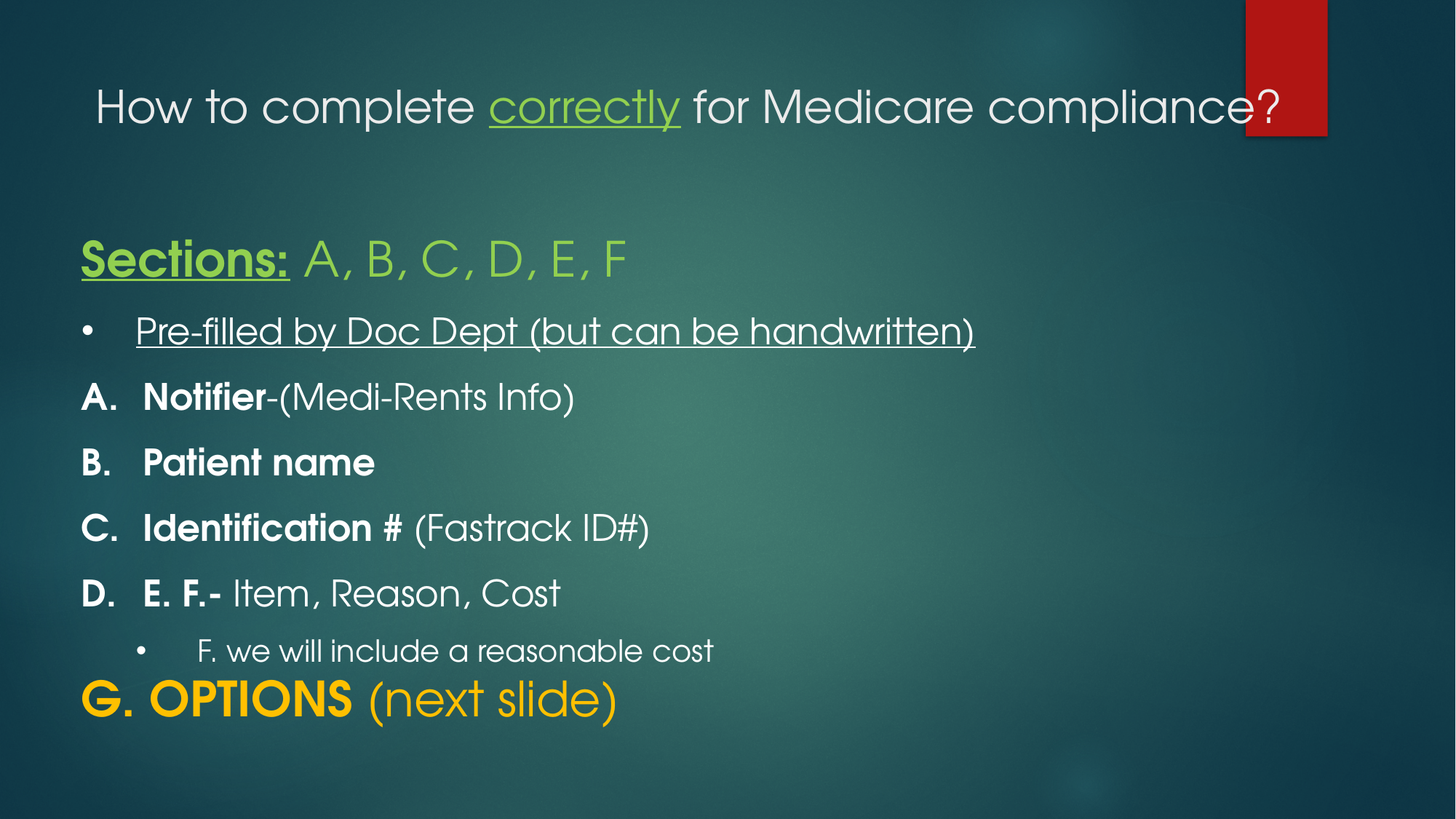

# How to complete correctly for Medicare compliance?
Sections: A, B, C, D, E, F
Pre-filled by Doc Dept (but can be handwritten)
Notifier-(Medi-Rents Info)
Patient name
Identification # (Fastrack ID#)
E. F.- Item, Reason, Cost
F. we will include a reasonable cost
G. OPTIONS (next slide)